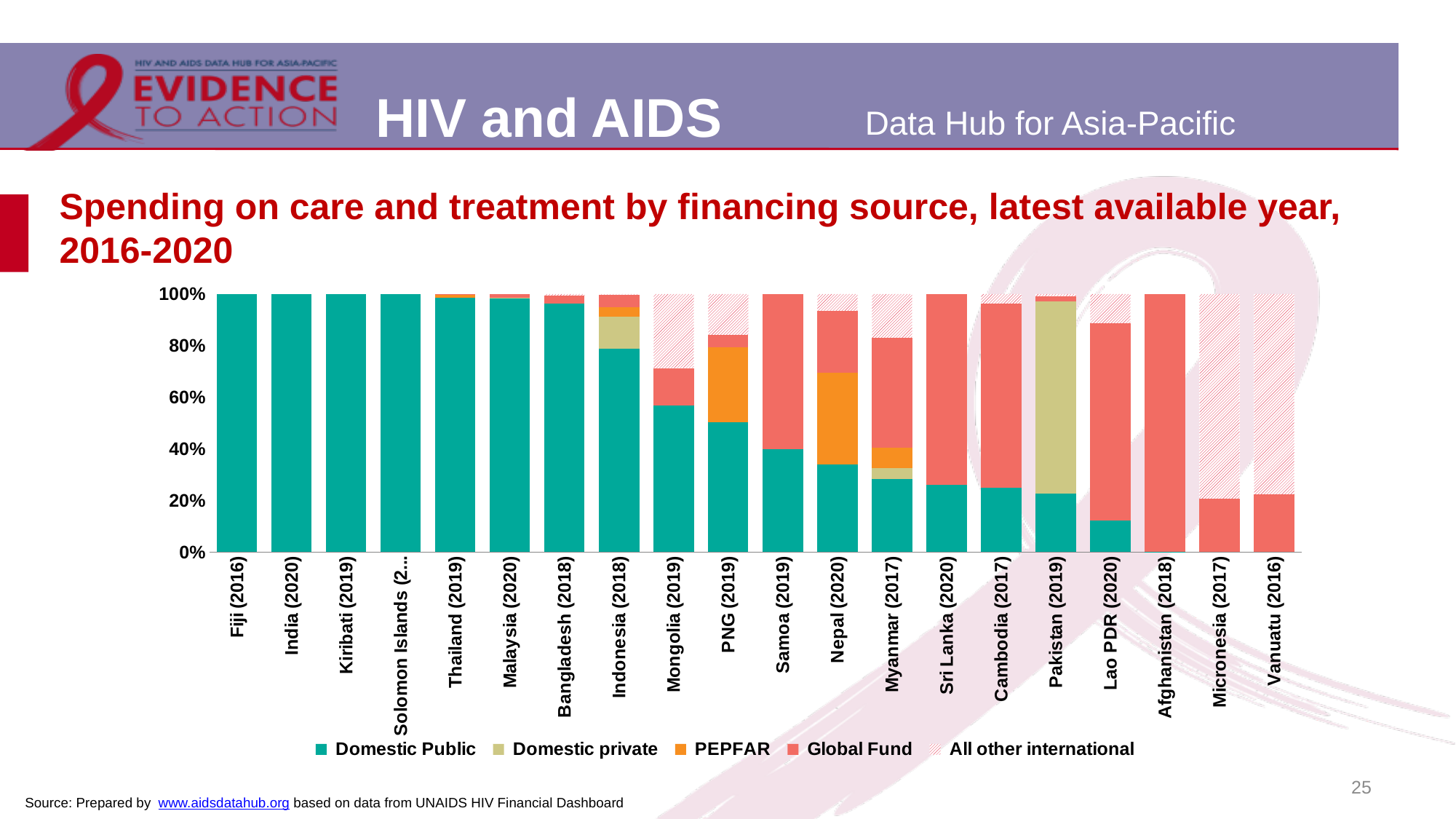

# Spending on care and treatment by financing source, latest available year, 2016-2020

### Chart

| Category |  Domestic Public  |  Domestic private  |  PEPFAR  |  Global Fund  |  All other international  |
|---|---|---|---|---|---|
| Fiji (2016) | 154972.0 | None | None | None | None |
| India (2020) | 268165714.2857143 | None | None | None | None |
| Kiribati (2019) | 39000.0 | None | None | None | None |
| Solomon Islands (2018) | 1232876.71 | None | None | None | None |
| Thailand (2019) | 210944189.0118173 | None | 2083990.386458001 | 811668.5982114341 | None |
| Malaysia (2020) | 15351370.4534095 | 41150.78900392717 | None | 219334.9565631322 | None |
| Bangladesh (2018) | 5231216.0 | None | None | 162582.0 | 31900.0 |
| Indonesia (2018) | 67187180.27 | 10495015.38 | 3028098.0 | 4236886.71 | 161314.1299999999 |
| Mongolia (2019) | 190360.0 | None | None | 48053.0 | 96000.0 |
| PNG (2019) | 4025767.72 | None | 2310791.81 | 389302.95 | 1266564.8599999999 |
| Samoa (2019) | 3846.153846153846 | None | None | 5769.23076923077 | None |
| Nepal (2020) | 3377763.567202029 | None | 3542202.5056000007 | 2377185.42 | 642132.0 |
| Myanmar (2017) | 14849434.33 | 2238498.0 | 4077068.0 | 22380939.2 | 8881799.8 |
| Sri Lanka (2020) | 2887355.691285459 | None | None | 8170632.047533862 | None |
| Cambodia (2017) | 3968153.0 | None | None | 11338075.0 | 598107.0 |
| Pakistan (2019) | 1551621.290322581 | 5076923.225806452 | None | 135349.6774193548 | 54100.64516129042 |
| Lao PDR (2020) | 306109.56 | None | None | 1891827.0 | 281669.0800000001 |
| Afghanistan (2018) | 1775.94 | None | None | 8170408.33 | None |
| Micronesia (2017) | None | None | None | 11602.0 | 44633.0 |
| Vanuatu (2016) | None | None | None | 13185.9 | 45876.119999999995 |
25
Source: Prepared by  www.aidsdatahub.org based on data from UNAIDS HIV Financial Dashboard